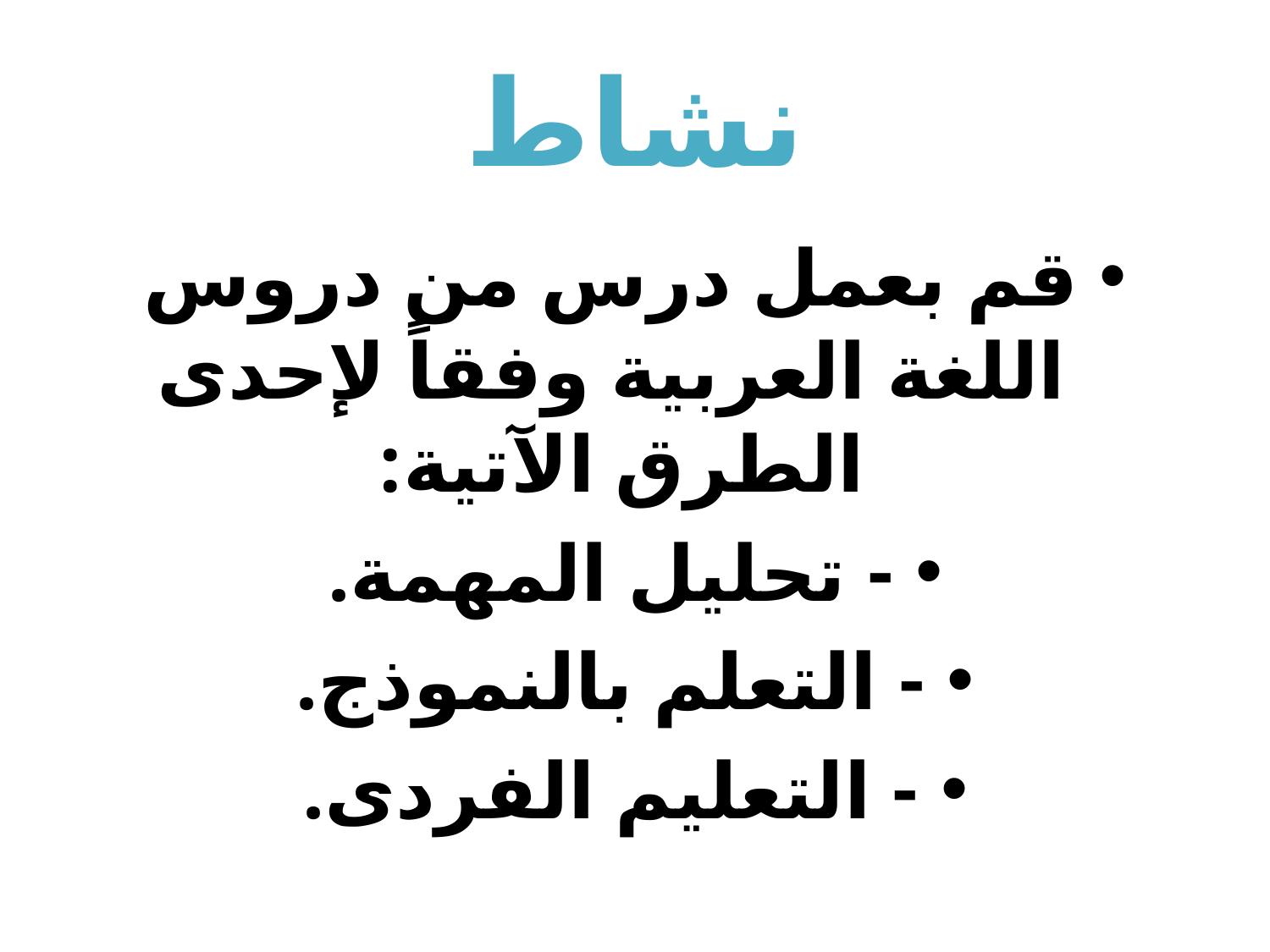

# نشاط
قم بعمل درس من دروس اللغة العربية وفقاً لإحدى الطرق الآتية:
- تحليل المهمة.
- التعلم بالنموذج.
- التعليم الفردى.